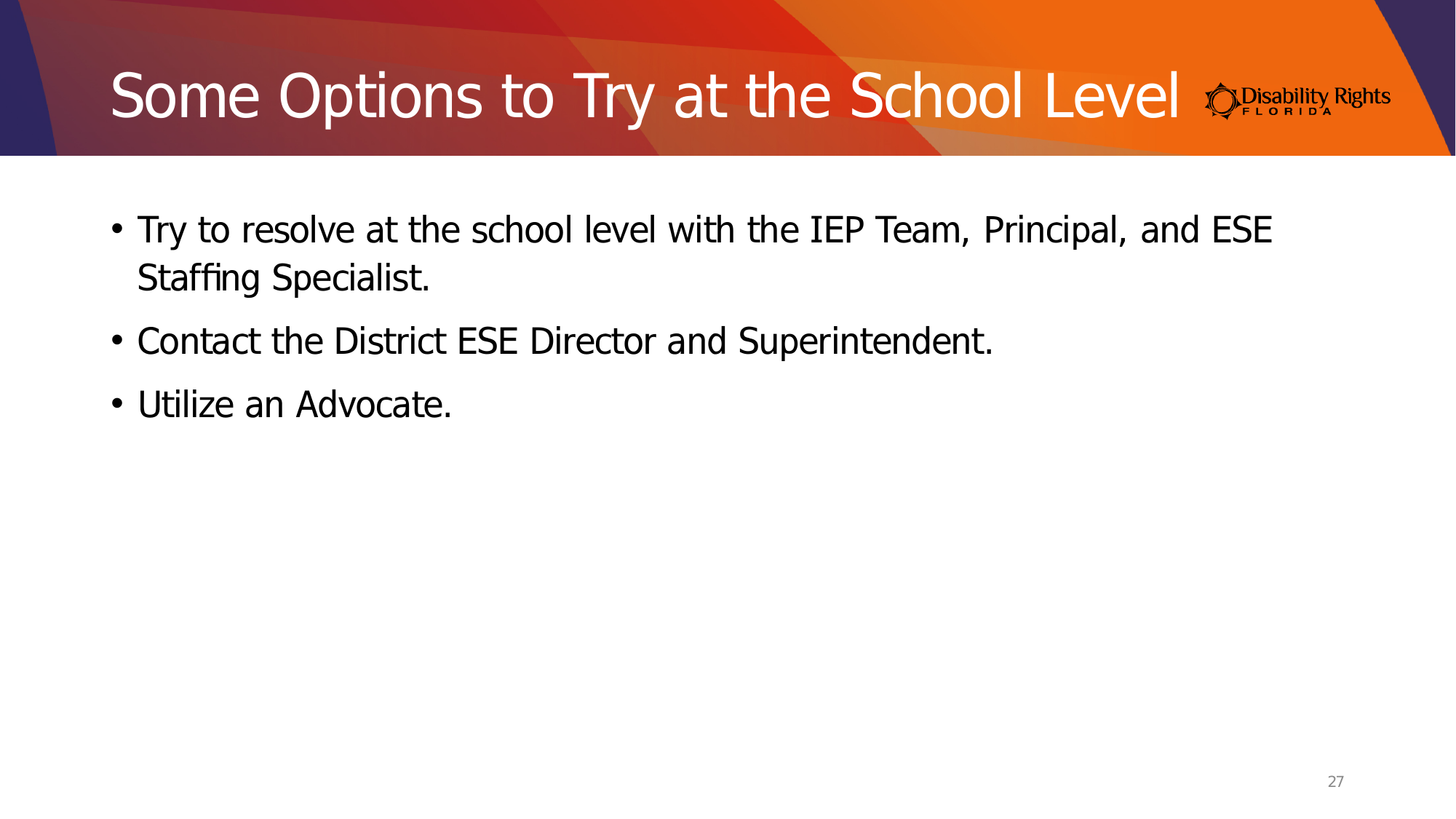

# Some Options to Try at the School Level
Try to resolve at the school level with the IEP Team, Principal, and ESE Staffing Specialist.
Contact the District ESE Director and Superintendent.
Utilize an Advocate.
27